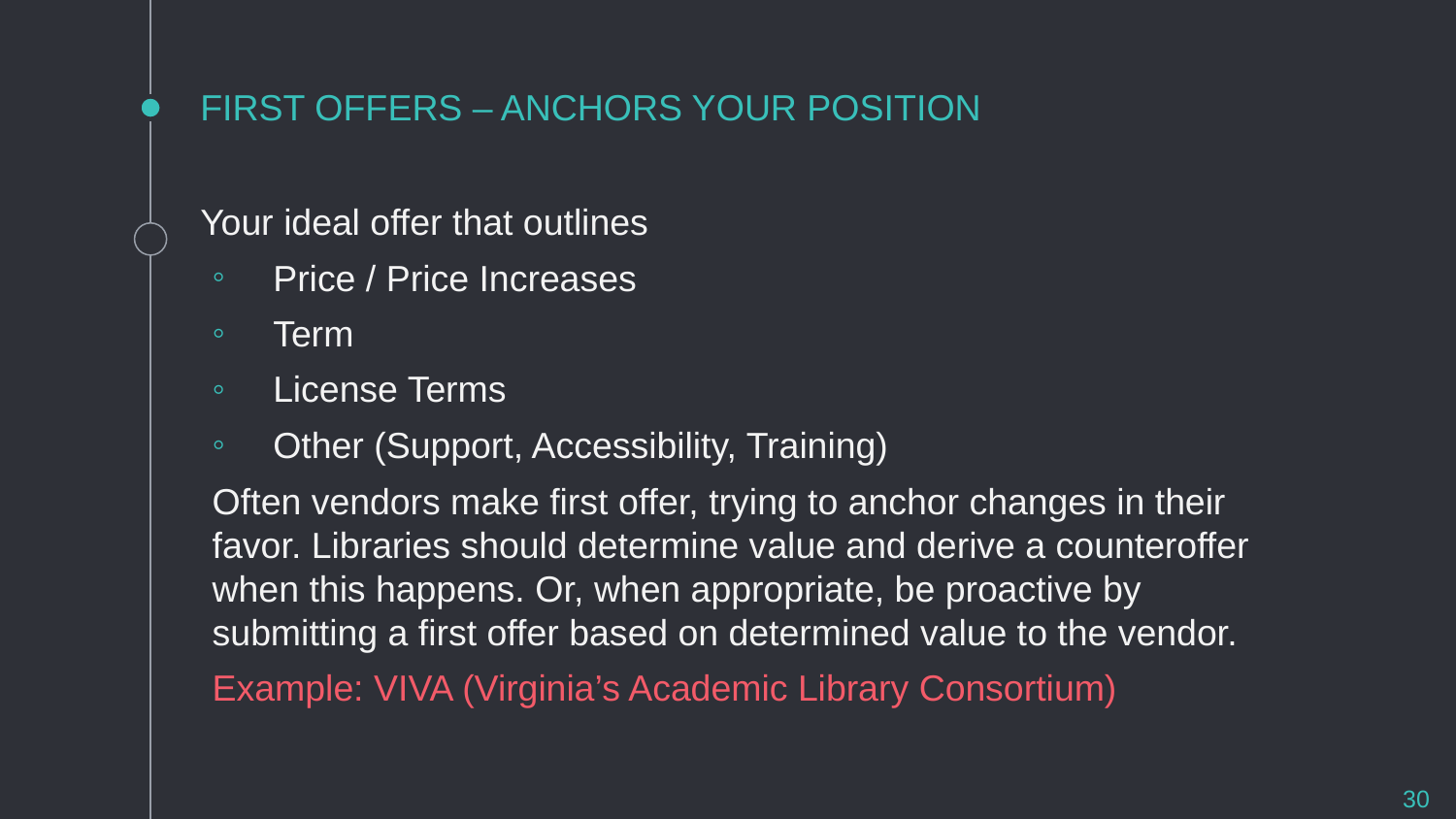

# FIRST OFFERS – ANCHORS YOUR POSITION
Your ideal offer that outlines
Price / Price Increases
Term
License Terms
Other (Support, Accessibility, Training)
Often vendors make first offer, trying to anchor changes in their favor. Libraries should determine value and derive a counteroffer when this happens. Or, when appropriate, be proactive by submitting a first offer based on determined value to the vendor.
Example: VIVA (Virginia’s Academic Library Consortium)

30